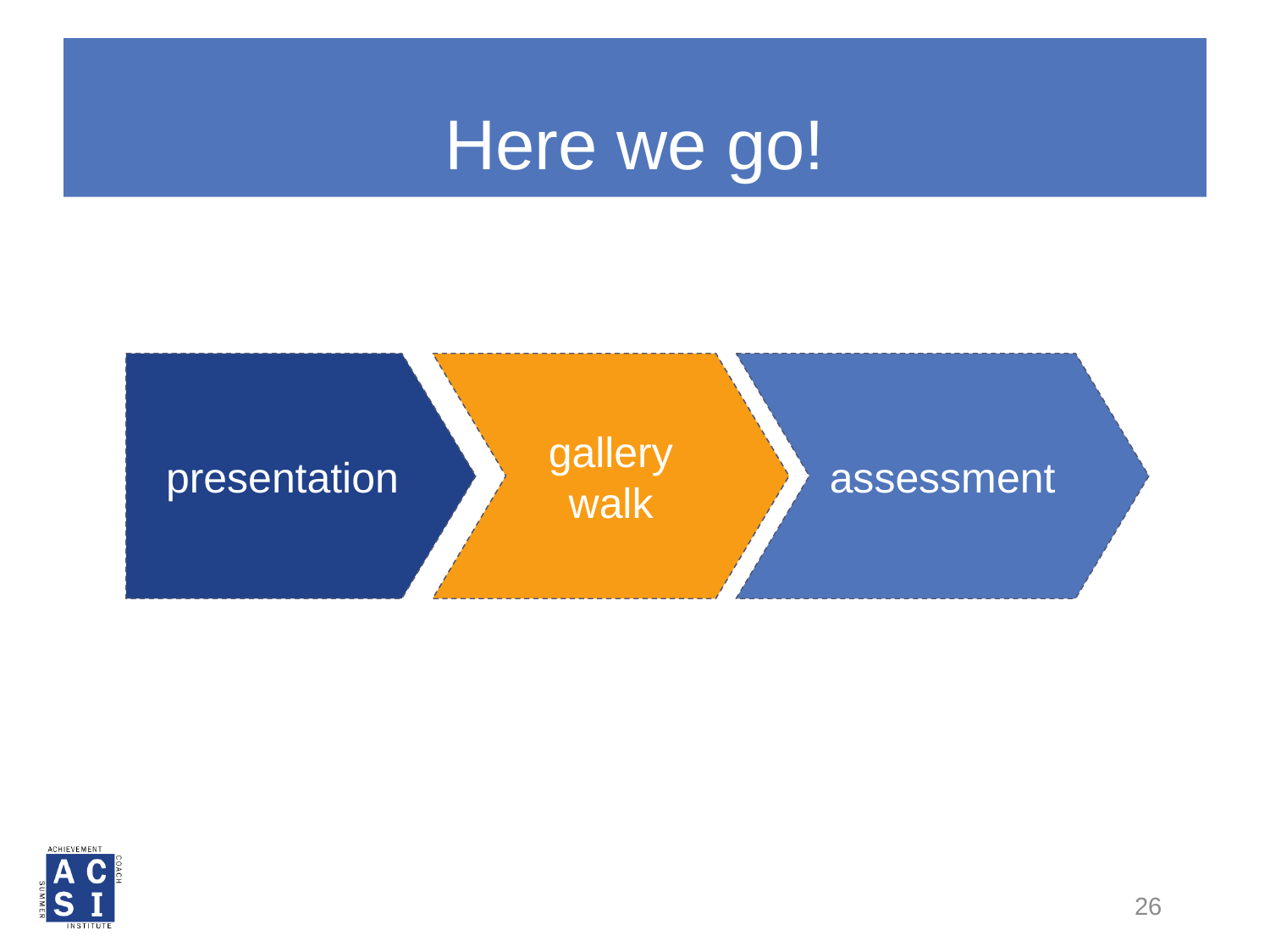

# Here we go!
presentation
gallery walk
assessment